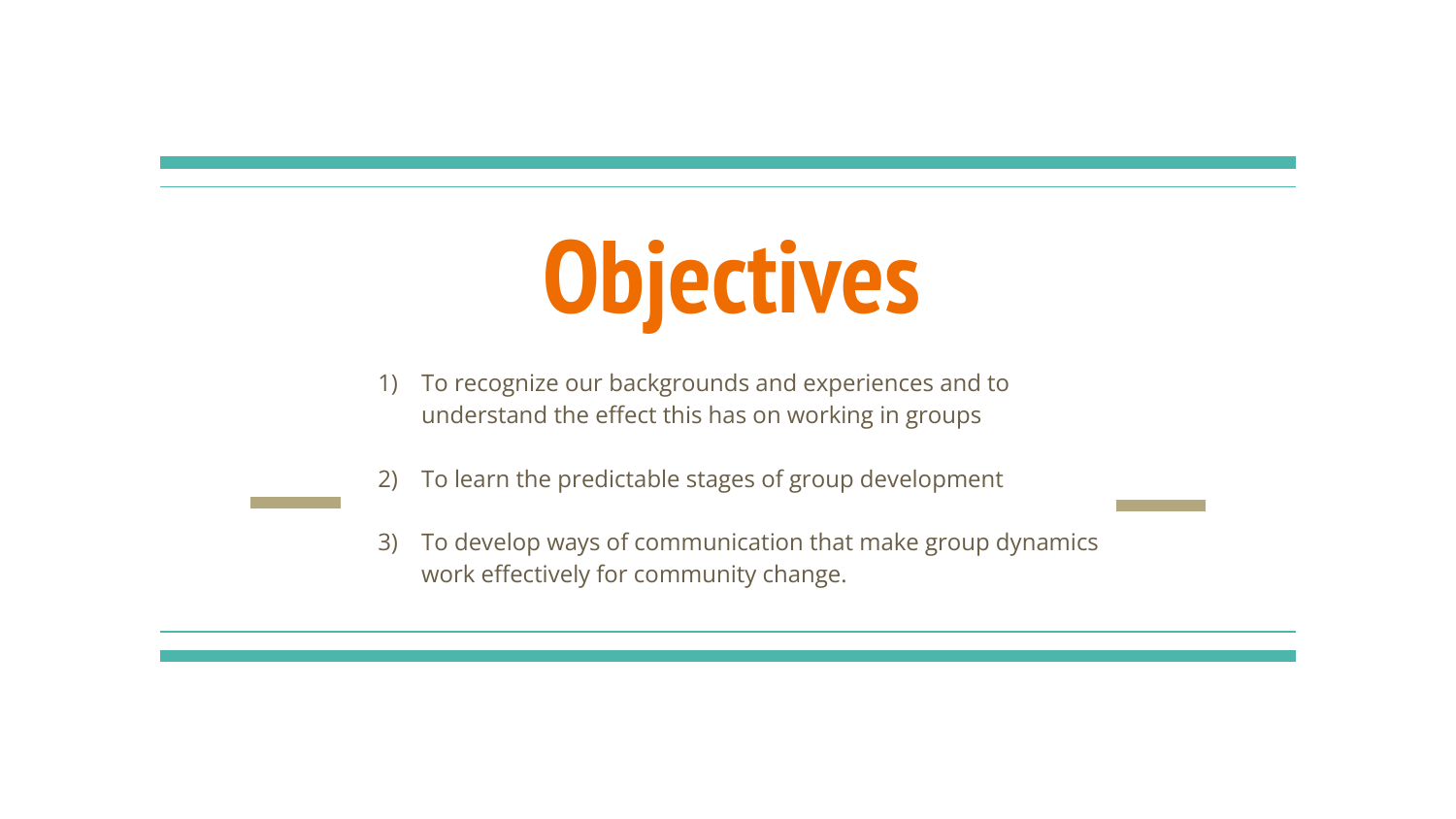

# Objectives
To recognize our backgrounds and experiences and to understand the effect this has on working in groups

To learn the predictable stages of group development

To develop ways of communication that make group dynamics work effectively for community change.